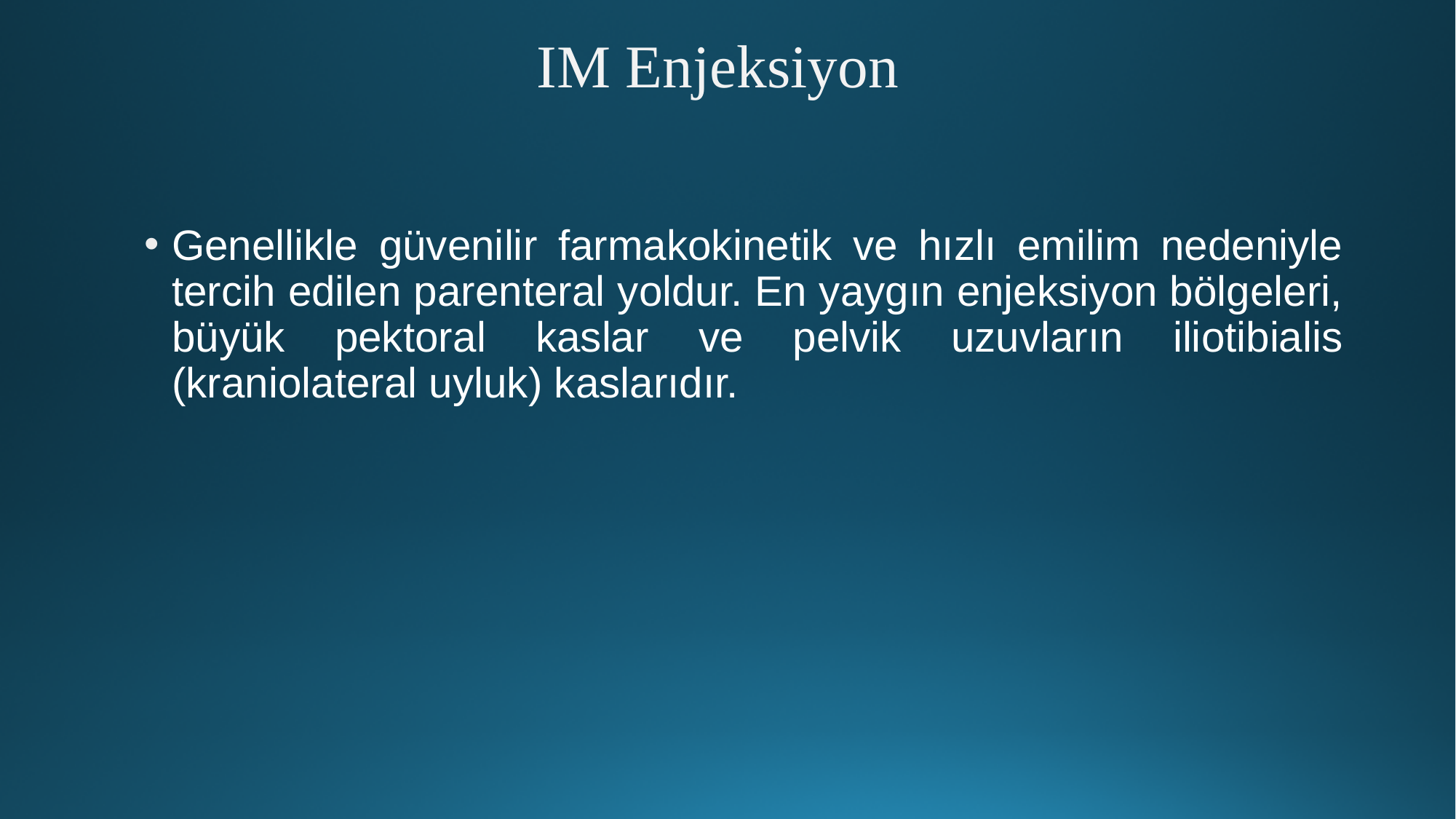

# IM Enjeksiyon
Genellikle güvenilir farmakokinetik ve hızlı emilim nedeniyle tercih edilen parenteral yoldur. En yaygın enjeksiyon bölgeleri, büyük pektoral kaslar ve pelvik uzuvların iliotibialis (kraniolateral uyluk) kaslarıdır.